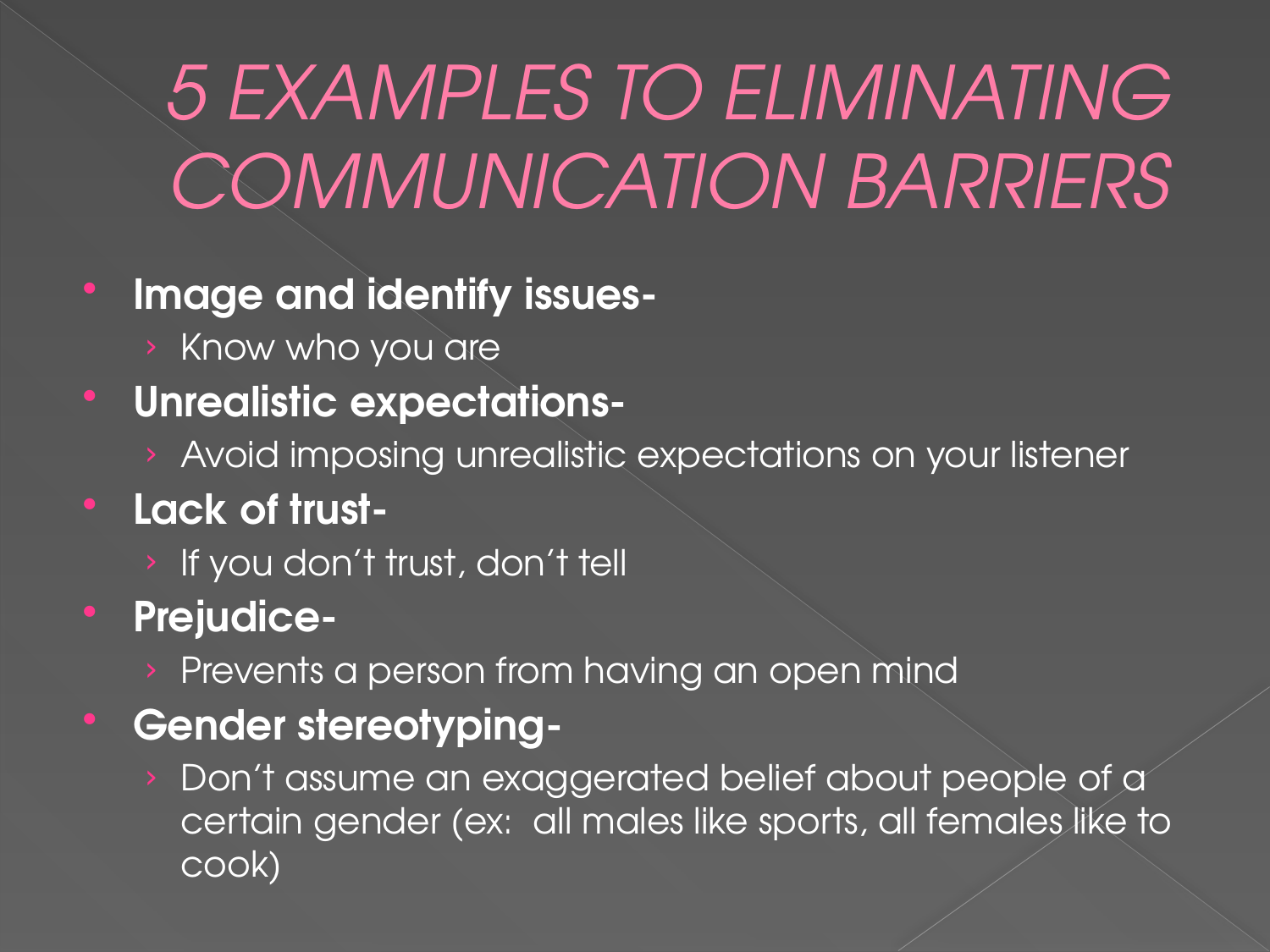

# 5 EXAMPLES TO ELIMINATING COMMUNICATION BARRIERS
Image and identify issues-
Know who you are
Unrealistic expectations-
Avoid imposing unrealistic expectations on your listener
Lack of trust-
If you don’t trust, don’t tell
Prejudice-
Prevents a person from having an open mind
Gender stereotyping-
Don’t assume an exaggerated belief about people of a certain gender (ex:  all males like sports, all females like to cook)